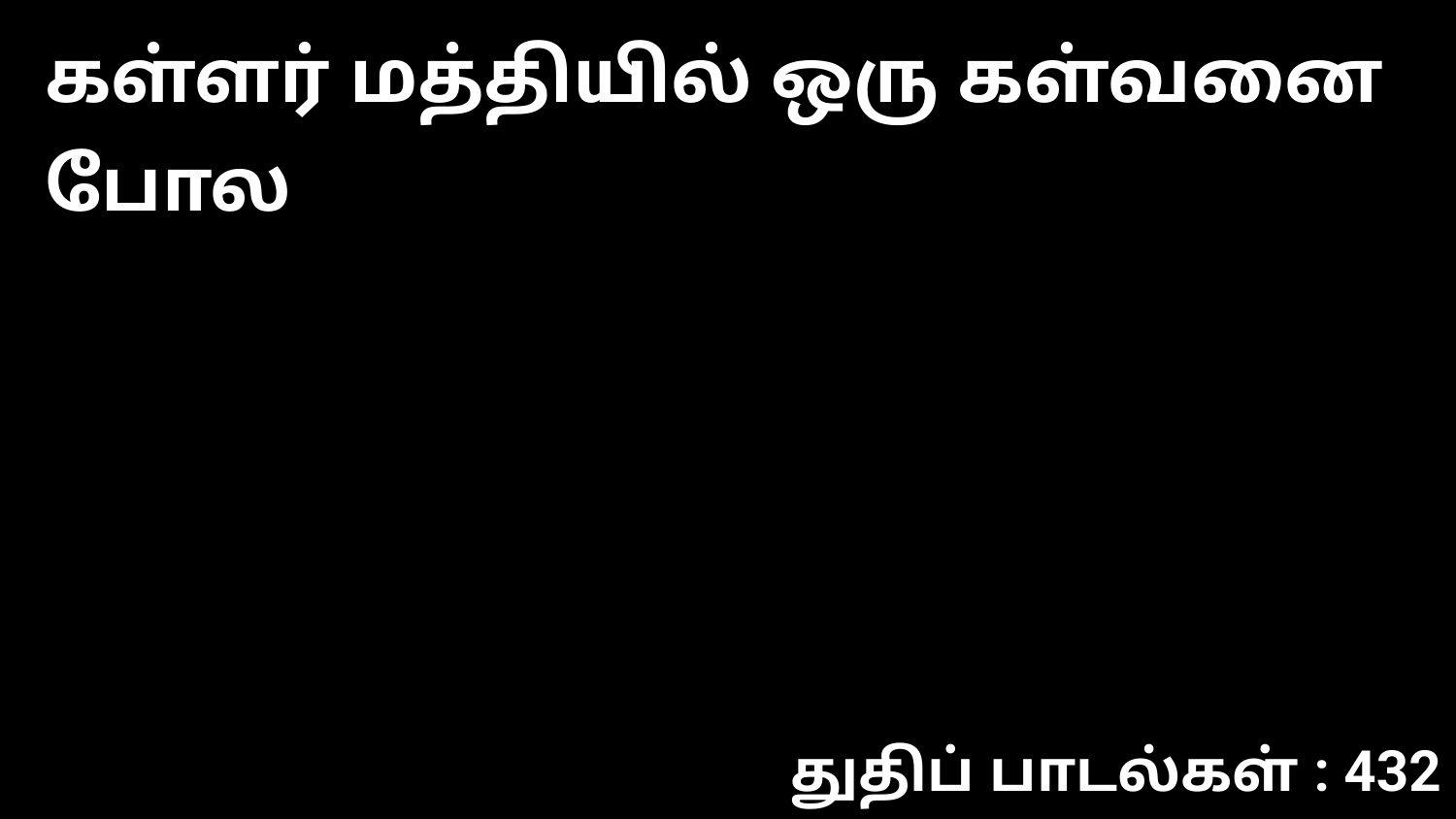

கள்ளர் மத்தியில் ஒரு கள்வனை போல
துதிப் பாடல்கள் : 432